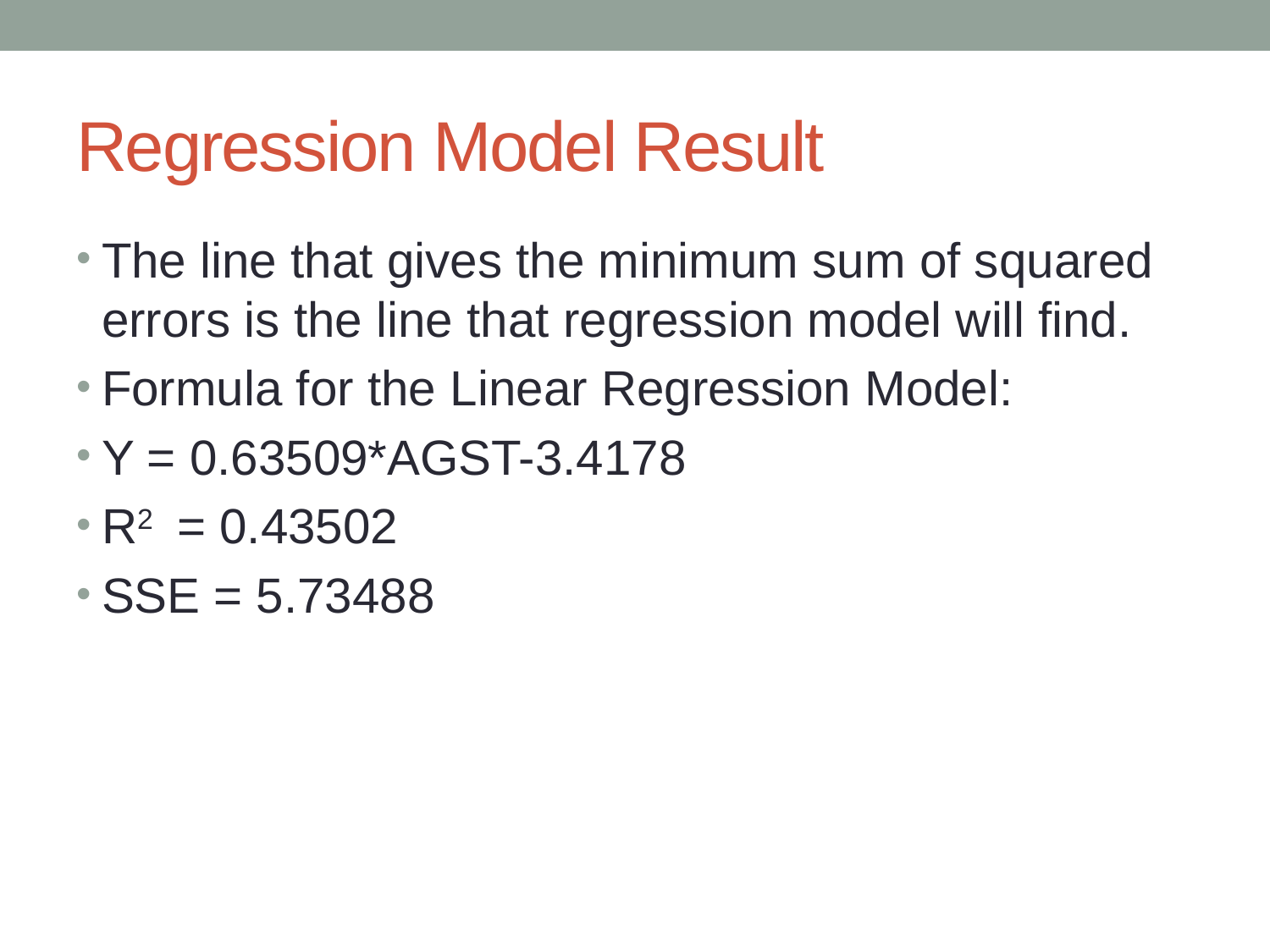

# Regression Model Result
The line that gives the minimum sum of squared errors is the line that regression model will find.
Formula for the Linear Regression Model:
Y = 0.63509*AGST-3.4178
R2   = 0.43502
SSE = 5.73488